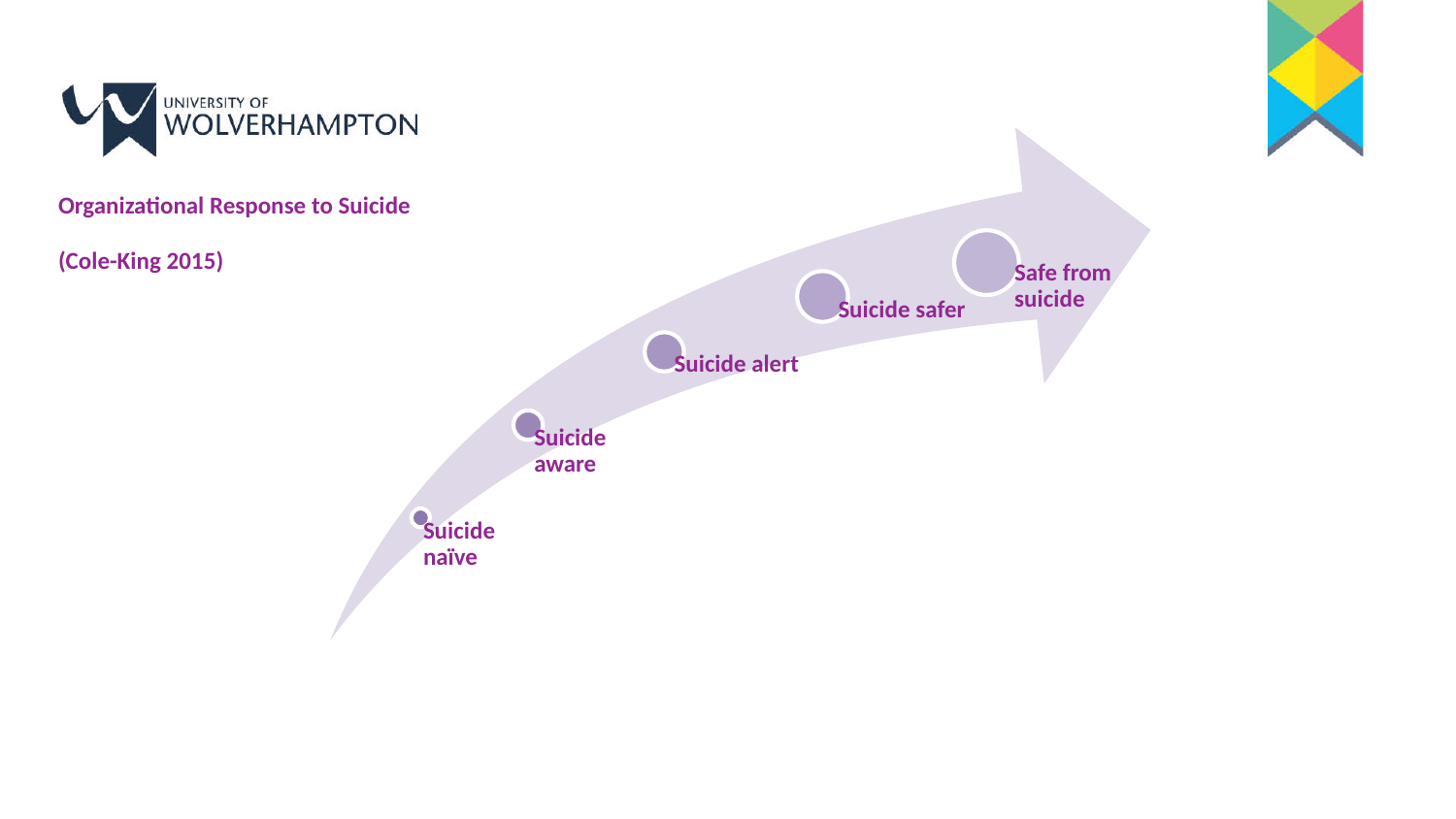

Suicide naïve
Suicide aware
Suicide alert
Suicide safer
Safe from suicide
Organizational Response to Suicide

(Cole-King 2015)